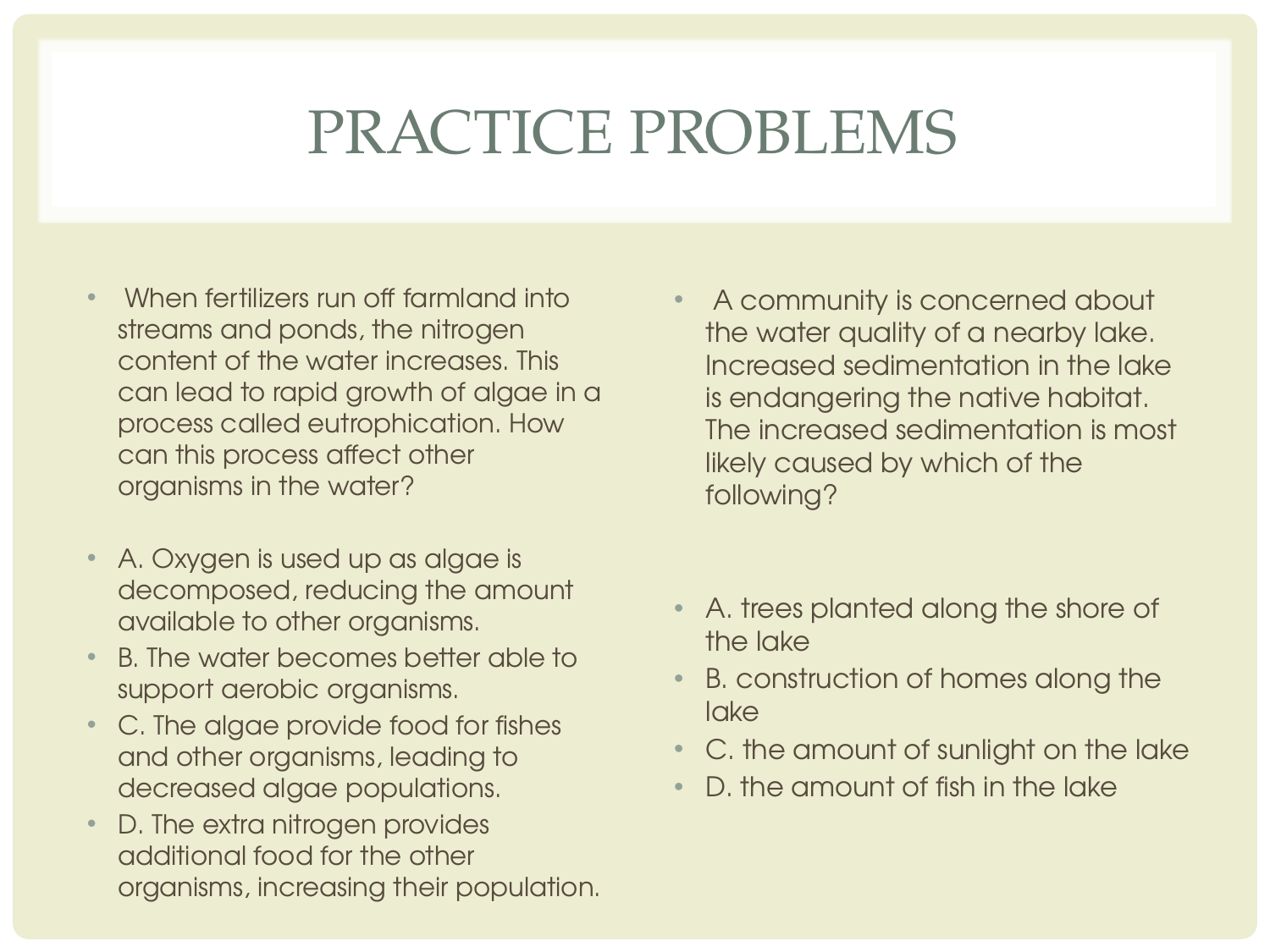

# Practice problems

 When fertilizers run off farmland into streams and ponds, the nitrogen content of the water increases. This can lead to rapid growth of algae in a process called eutrophication. How can this process affect other organisms in the water?

A. Oxygen is used up as algae is decomposed, reducing the amount available to other organisms.
B. The water becomes better able to support aerobic organisms.
C. The algae provide food for fishes and other organisms, leading to decreased algae populations.
D. The extra nitrogen provides additional food for the other organisms, increasing their population.

 A community is concerned about the water quality of a nearby lake. Increased sedimentation in the lake is endangering the native habitat. The increased sedimentation is most likely caused by which of the following?

A. trees planted along the shore of the lake
B. construction of homes along the lake
C. the amount of sunlight on the lake
D. the amount of fish in the lake